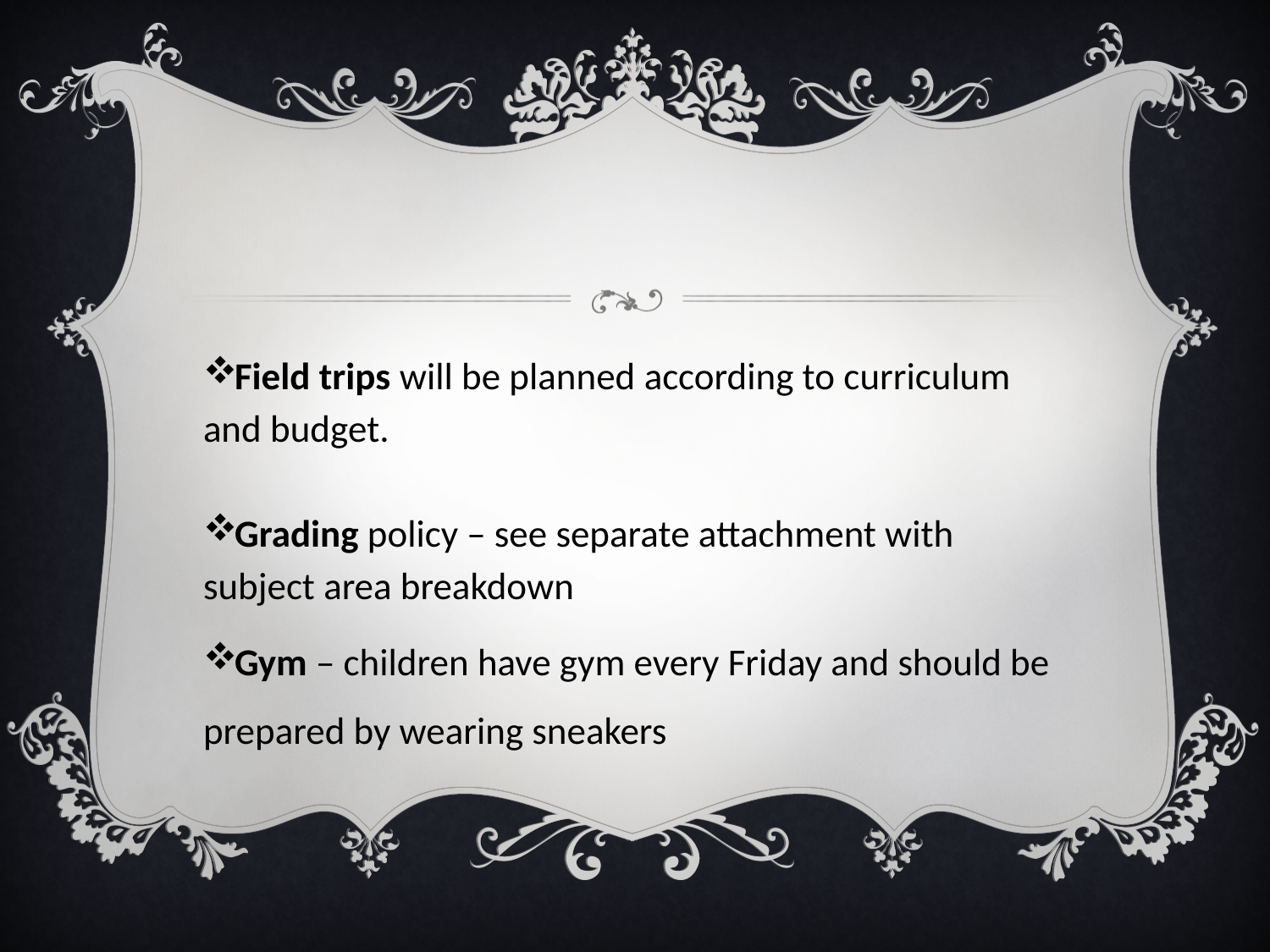

#
Field trips will be planned according to curriculum and budget.

Grading policy – see separate attachment with subject area breakdown
Gym – children have gym every Friday and should be prepared by wearing sneakers